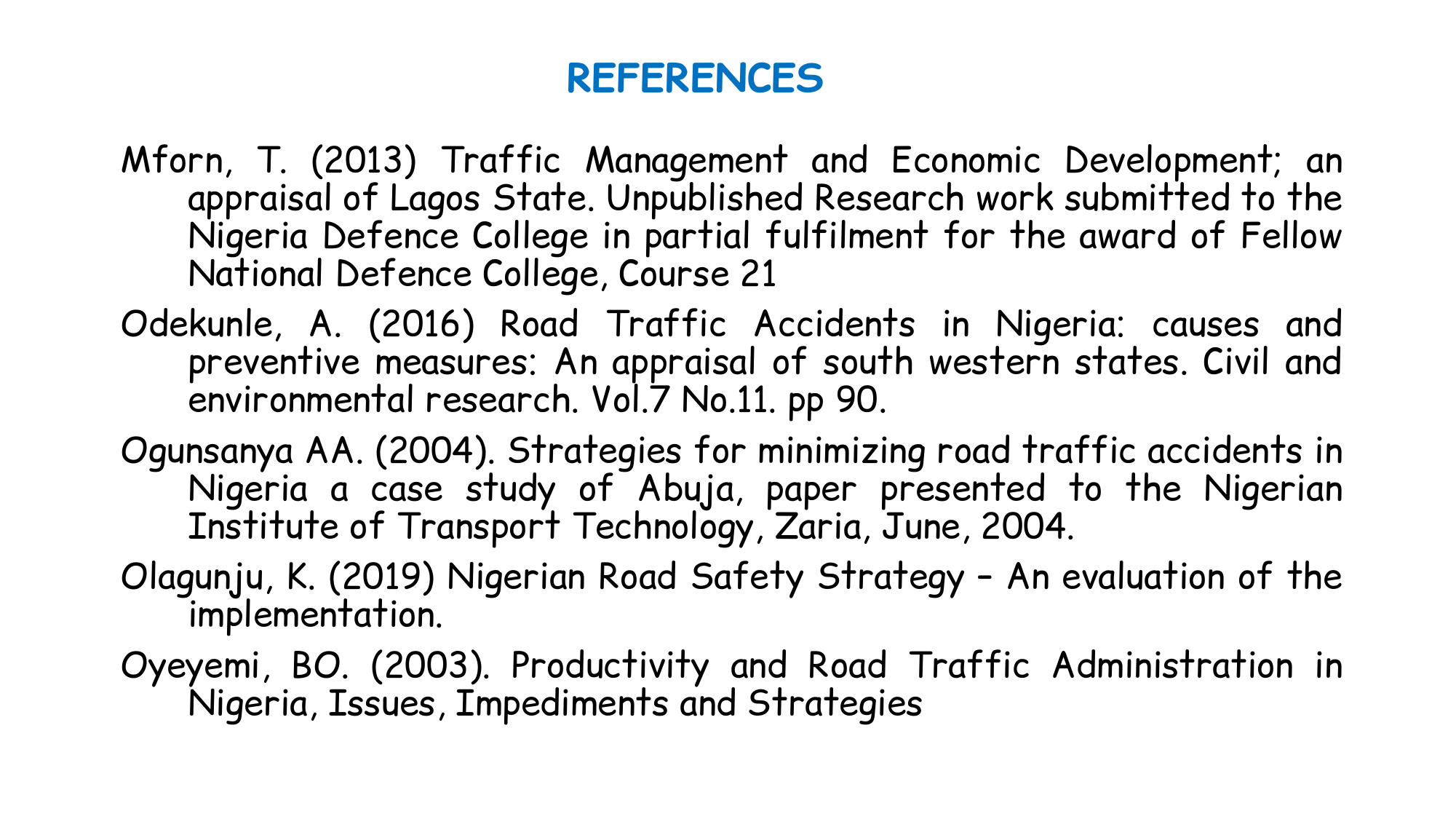

REFERENCES
Mforn, T. (2013) Traffic Management and Economic Development; an appraisal of Lagos State. Unpublished Research work submitted to the Nigeria Defence College in partial fulfilment for the award of Fellow National Defence College, Course 21
Odekunle, A. (2016) Road Traffic Accidents in Nigeria: causes and preventive measures: An appraisal of south western states. Civil and environmental research. Vol.7 No.11. pp 90.
Ogunsanya AA. (2004). Strategies for minimizing road traffic accidents in Nigeria a case study of Abuja, paper presented to the Nigerian Institute of Transport Technology, Zaria, June, 2004.
Olagunju, K. (2019) Nigerian Road Safety Strategy – An evaluation of the implementation.
Oyeyemi, BO. (2003). Productivity and Road Traffic Administration in Nigeria, Issues, Impediments and Strategies